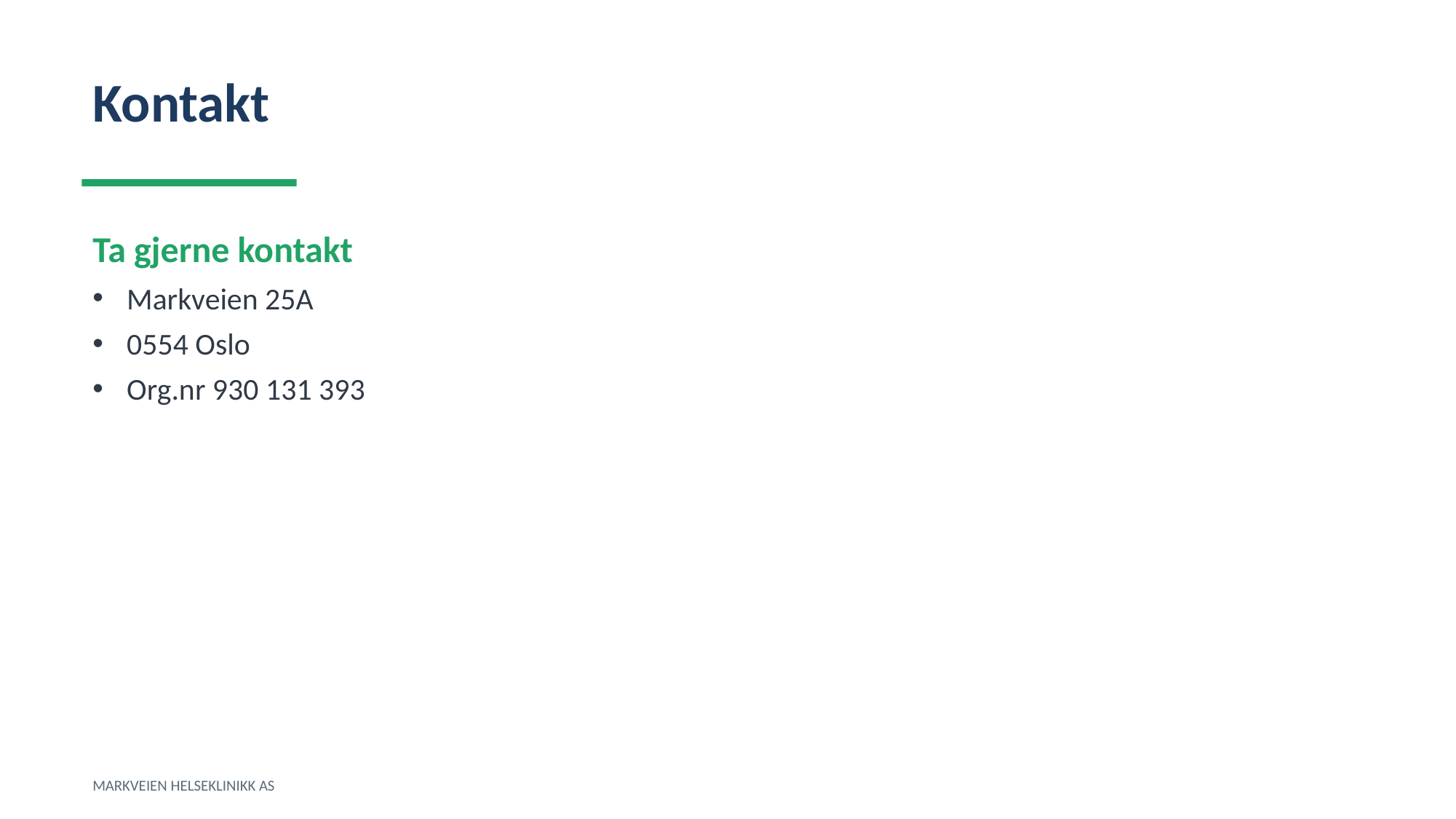

Kontakt

Ta gjerne kontakt
Markveien 25A
0554 Oslo
Org.nr 930 131 393
MARKVEIEN HELSEKLINIKK AS